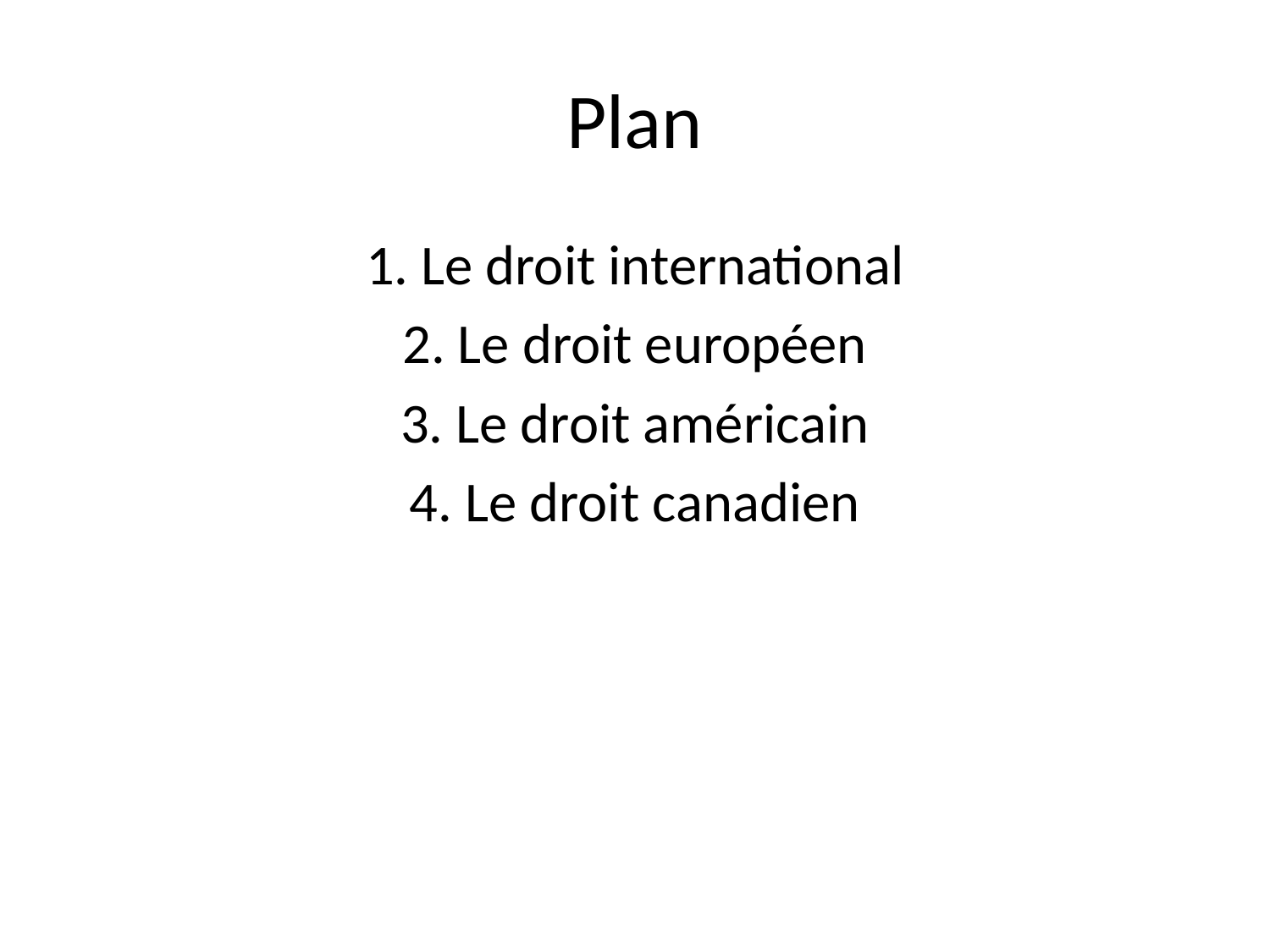

# Plan
1. Le droit international
2. Le droit européen
3. Le droit américain
4. Le droit canadien